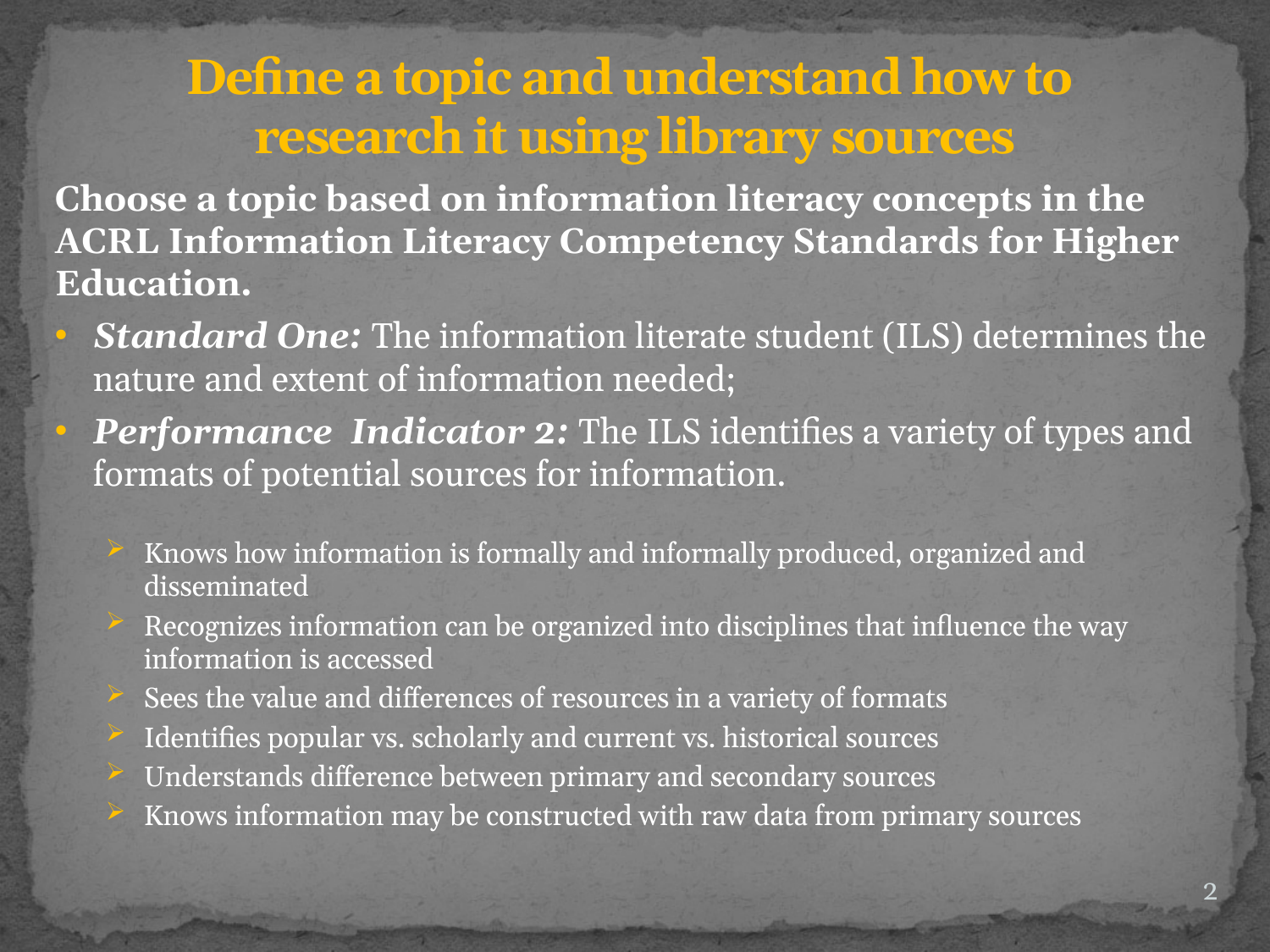

# Define a topic and understand how to research it using library sources
Choose a topic based on information literacy concepts in the ACRL Information Literacy Competency Standards for Higher Education.
Standard One: The information literate student (ILS) determines the nature and extent of information needed;
Performance  Indicator 2: The ILS identifies a variety of types and formats of potential sources for information.

Knows how information is formally and informally produced, organized and disseminated
Recognizes information can be organized into disciplines that influence the way information is accessed
Sees the value and differences of resources in a variety of formats
Identifies popular vs. scholarly and current vs. historical sources
Understands difference between primary and secondary sources
Knows information may be constructed with raw data from primary sources

2